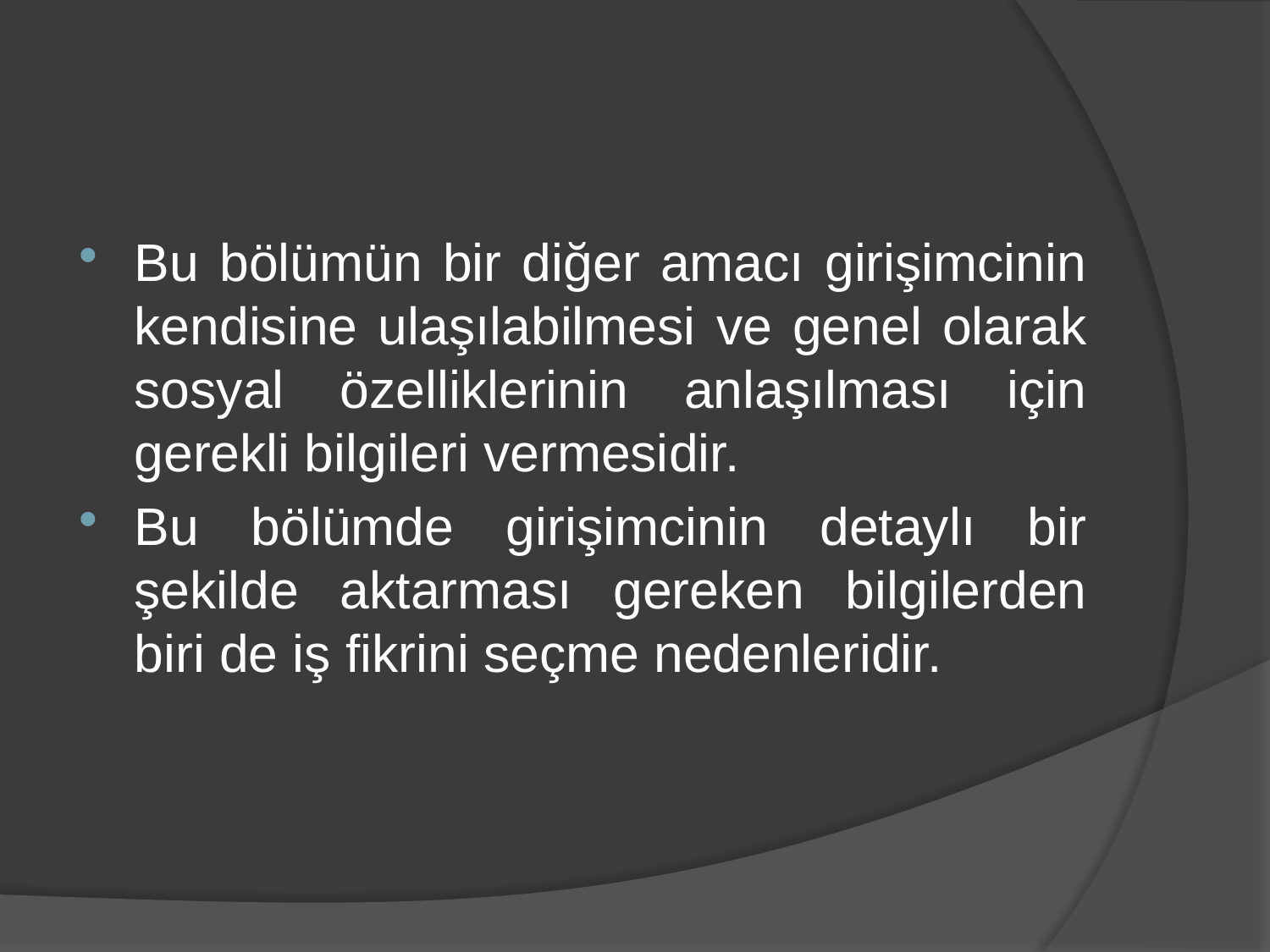

Bu bölümün bir diğer amacı girişimcinin kendisine ulaşılabilmesi ve genel olarak sosyal özelliklerinin anlaşılması için gerekli bilgileri vermesidir.
Bu bölümde girişimcinin detaylı bir şekilde aktarması gereken bilgilerden biri de iş fikrini seçme nedenleridir.